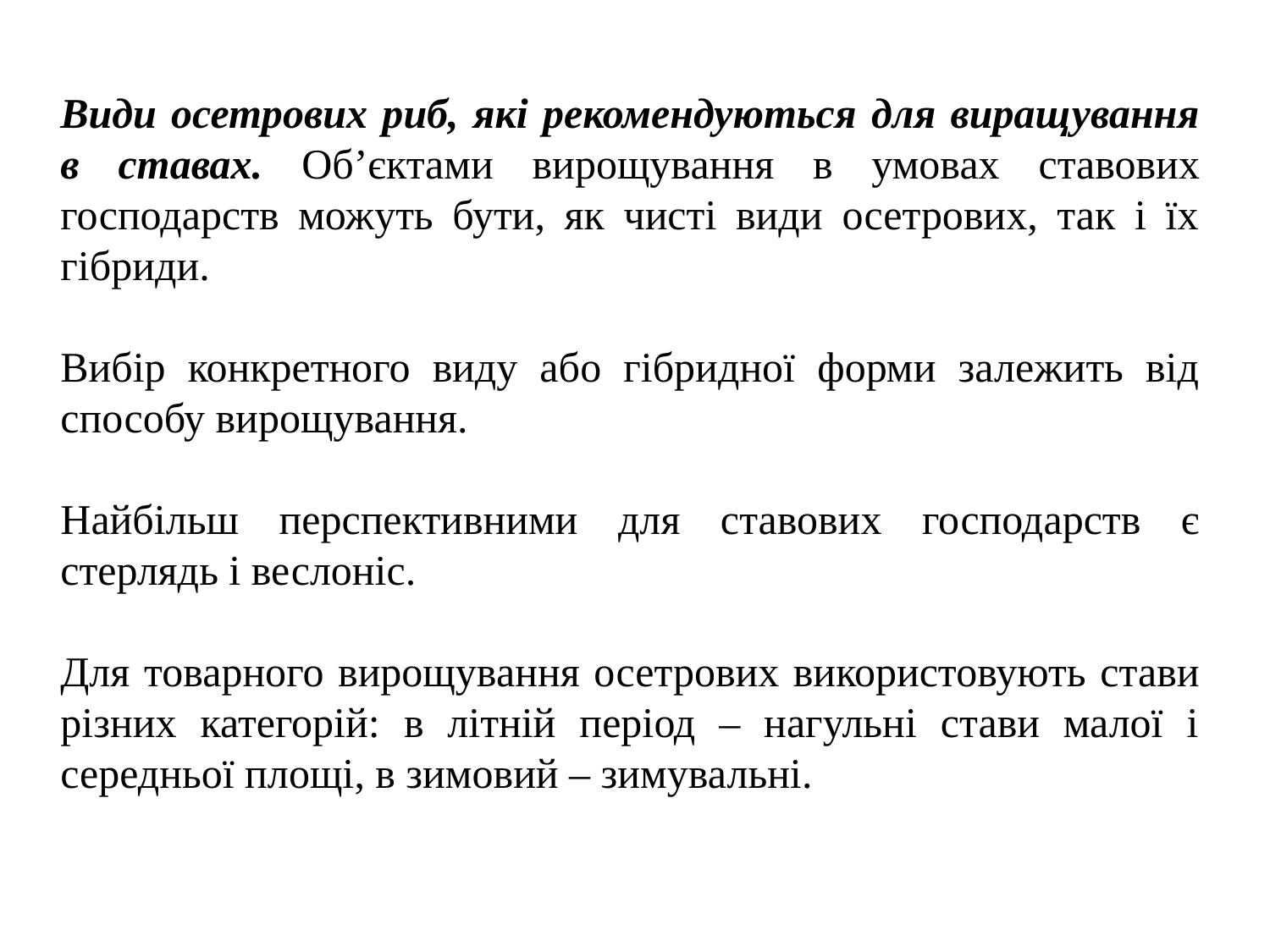

Види осетрових риб, які рекомендуються для виращування в ставах. Обʼєктами вирощування в умовах ставових господарств можуть бути, як чисті види осетрових, так і їх гібриди.

Вибір конкретного виду або гібридної форми залежить від способу вирощування.

Найбільш перспективними для ставових господарств є стерлядь і веслоніс.

Для товарного вирощування осетрових використовують стави різних категорій: в літній період ‒ нагульні стави малої і середньої площі, в зимовий ‒ зимувальні.